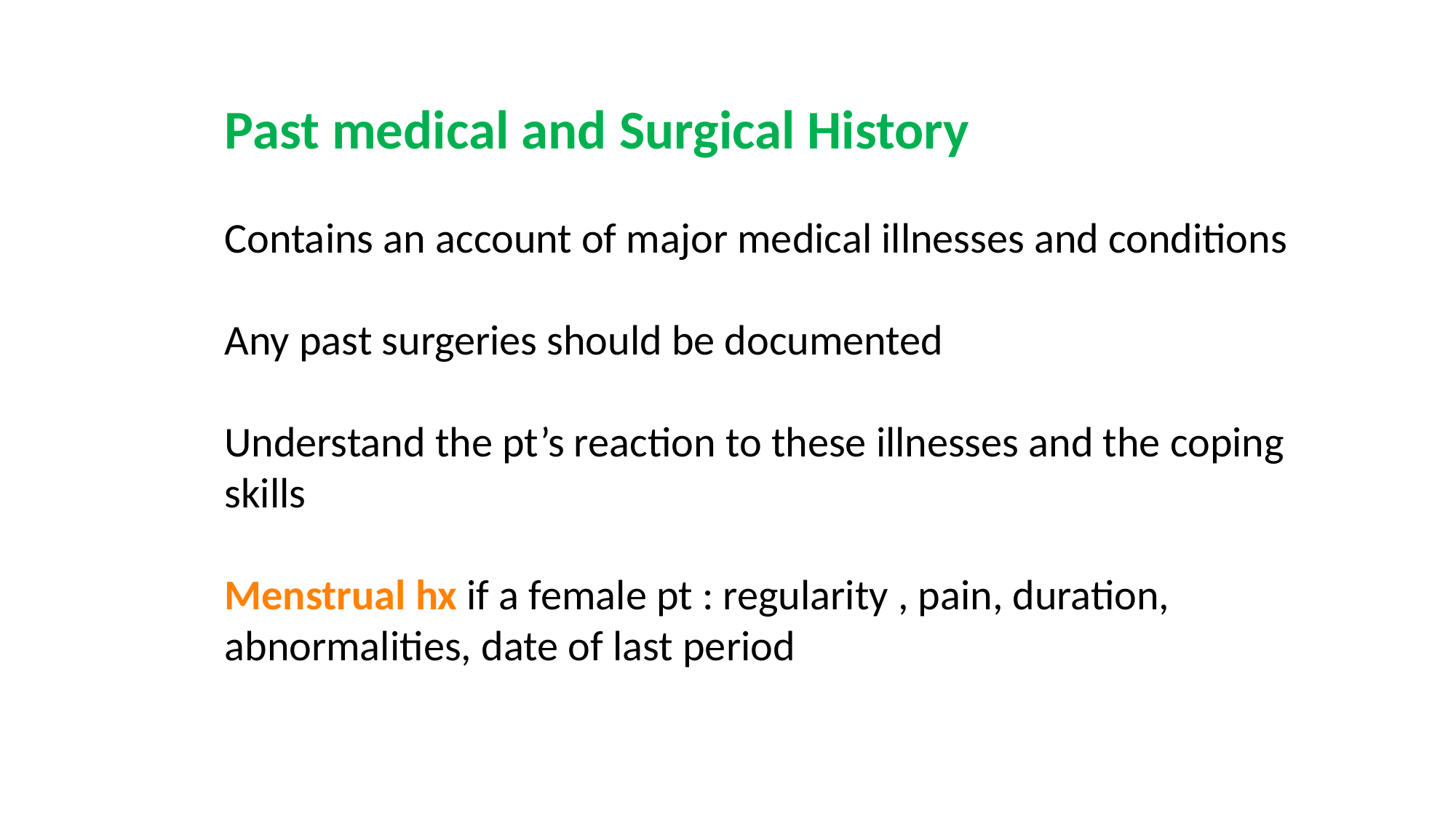

Past medical and Surgical History

Contains an account of major medical illnesses and conditions

Any past surgeries should be documented

Understand the pt’s reaction to these illnesses and the coping skills

Menstrual hx if a female pt : regularity , pain, duration, abnormalities, date of last period